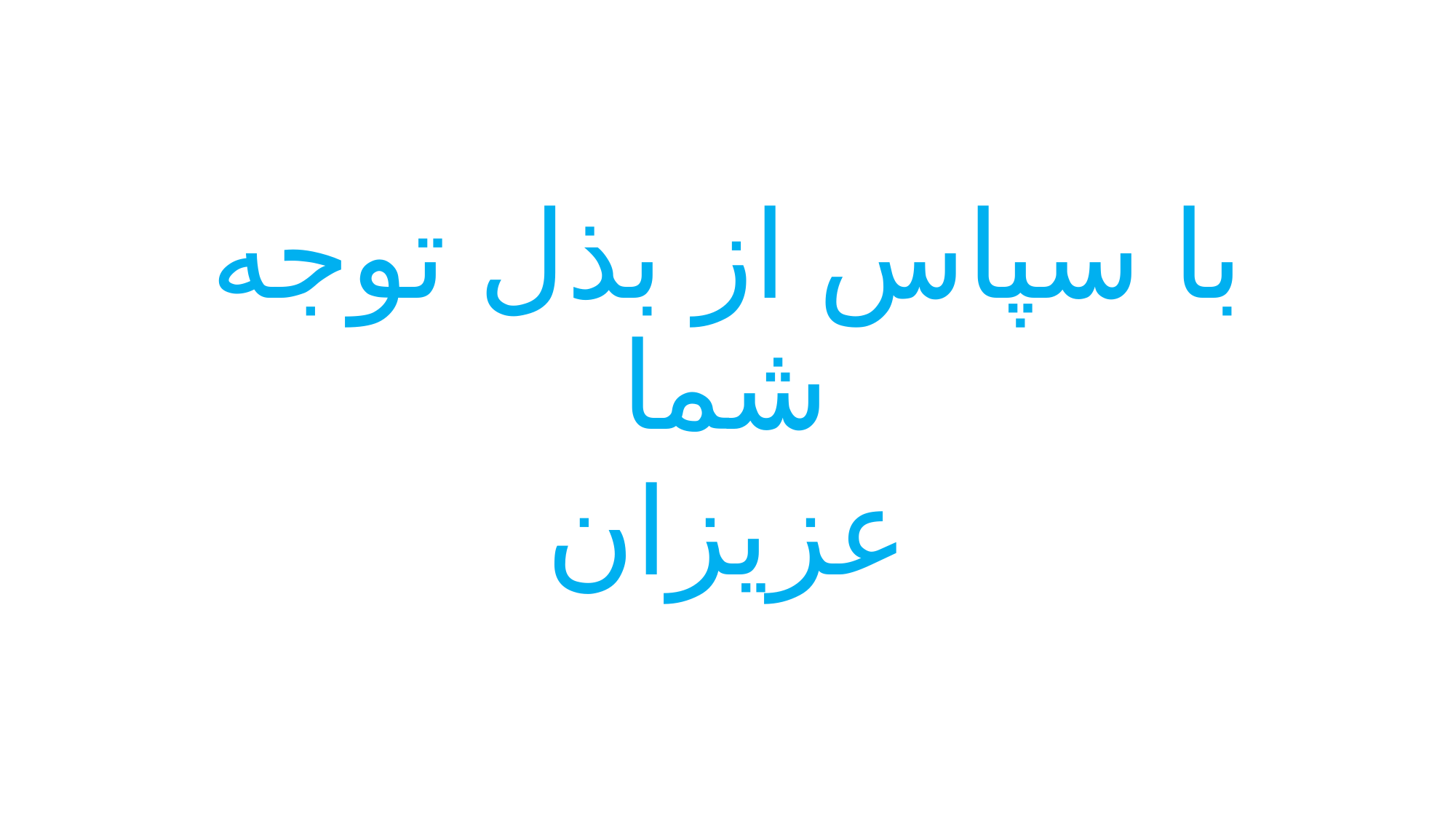

با سپاس از بذل توجه شما
عزیزان